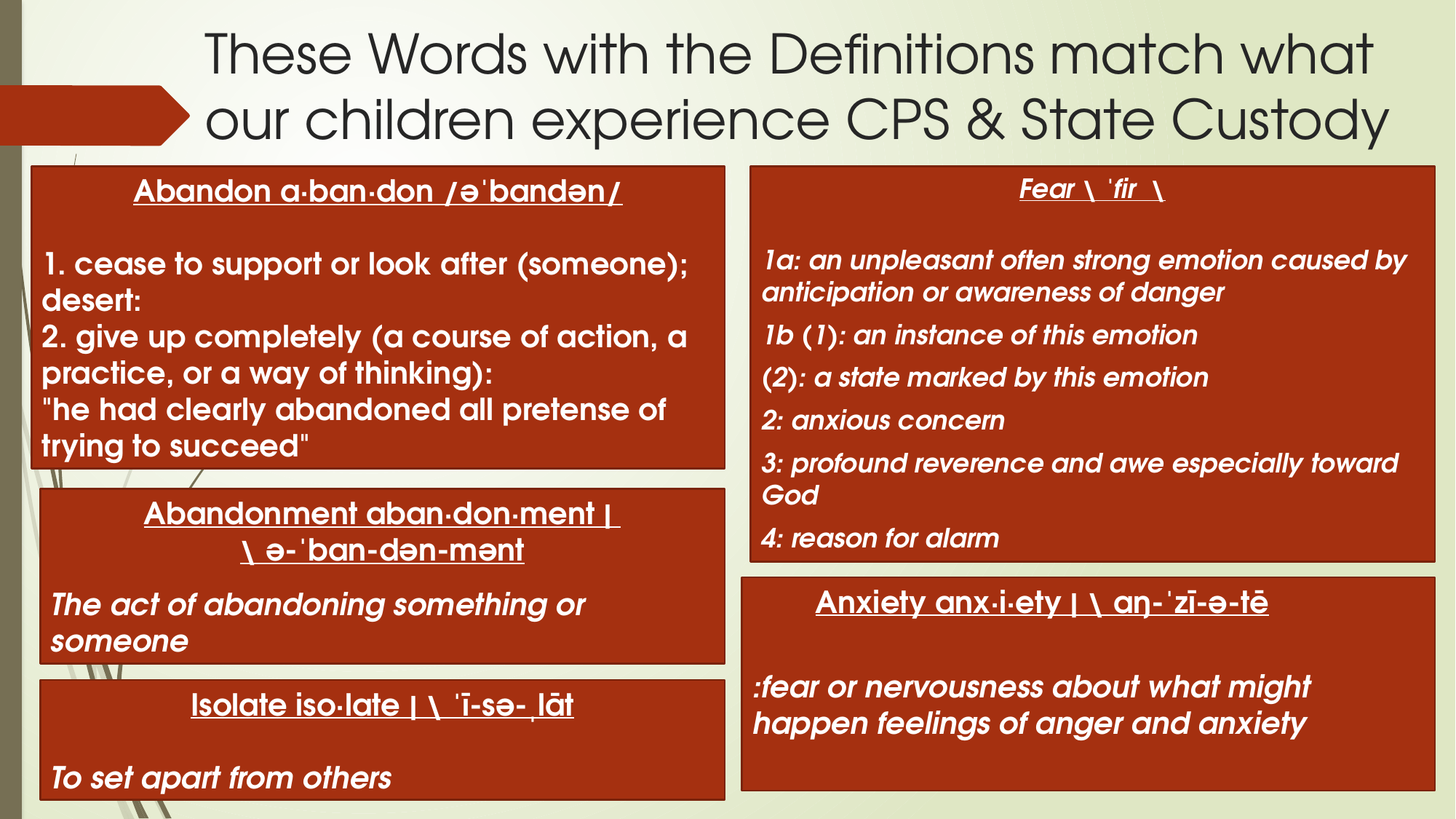

# These Words with the Definitions match what our children experience CPS & State Custody
Abandon a·ban·don /əˈbandən/

1. cease to support or look after (someone); desert:
2. give up completely (a course of action, a practice, or a way of thinking):
"he had clearly abandoned all pretense of trying to succeed"
Fear \ ˈfir  \

1a: an unpleasant often strong emotion caused by anticipation or awareness of danger
1b (1): an instance of this emotion
(2): a state marked by this emotion
2: anxious concern
3: profound reverence and awe especially toward God
4: reason for alarm

Abandonment aban·​don·​ment |
\ ə-ˈban-dən-mənt

The act of abandoning something or someone
Anxiety anx·i·ety | \ aŋ-ˈzī-ə-tē

:fear or nervousness about what might happen feelings of anger and anxiety
Isolate iso·late | \ ˈī-sə-ˌlāt

To set apart from others